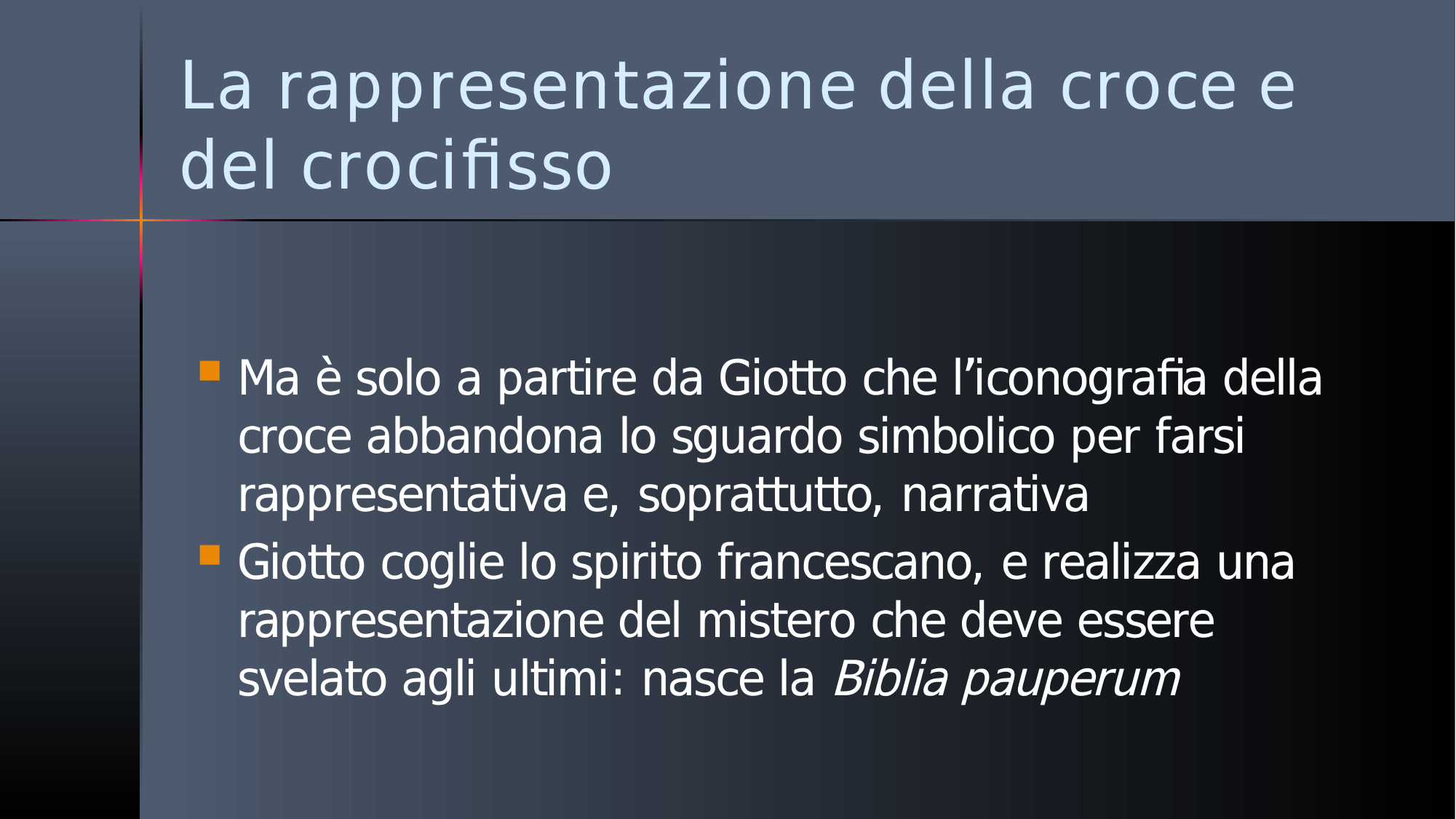

# La rappresentazione della croce e del crocifisso
Ma è solo a partire da Giotto che l’iconografia della croce abbandona lo sguardo simbolico per farsi rappresentativa e, soprattutto, narrativa
Giotto coglie lo spirito francescano, e realizza una rappresentazione del mistero che deve essere svelato agli ultimi: nasce la Biblia pauperum